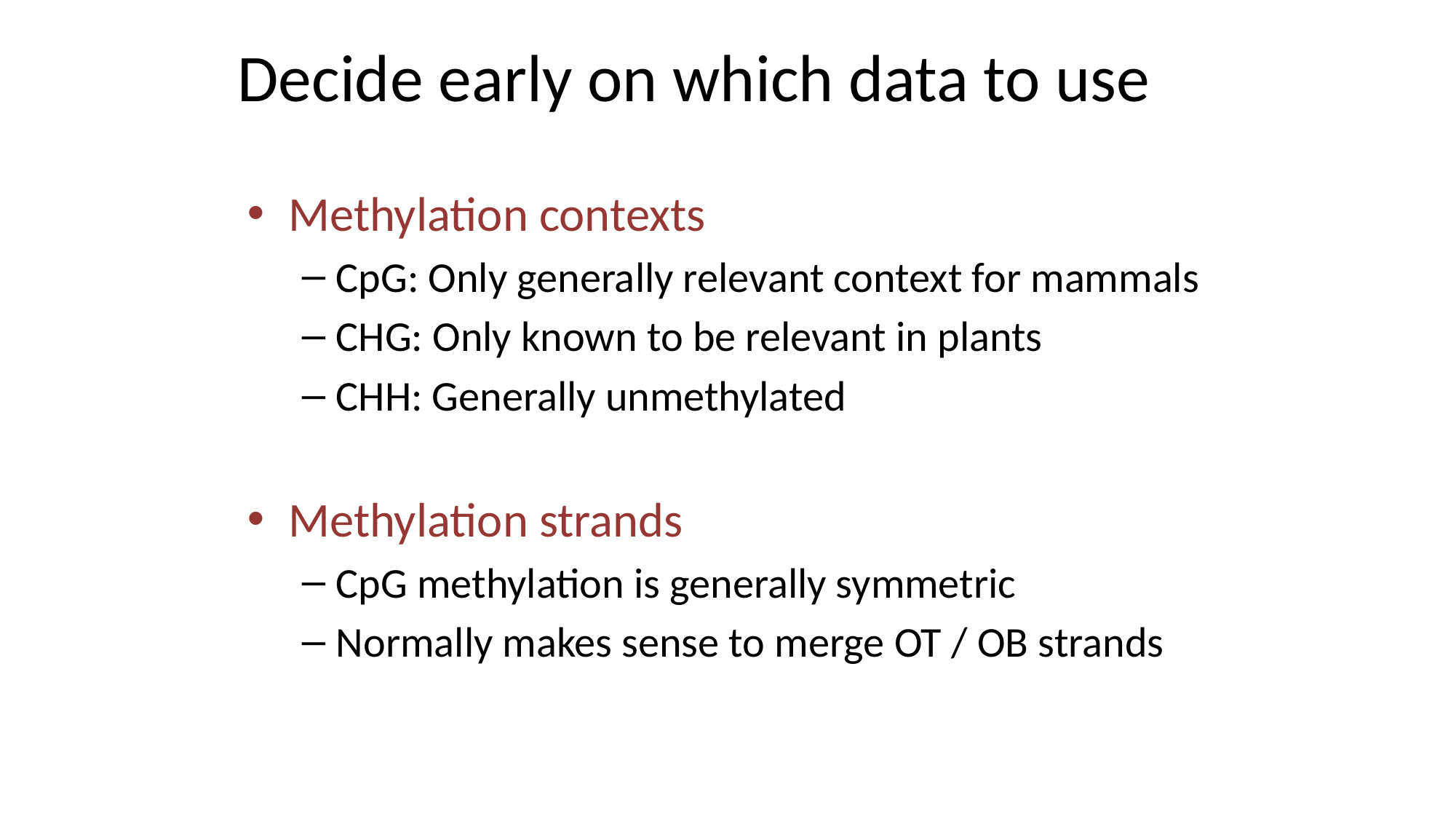

# Decide early on which data to use
Methylation contexts
CpG: Only generally relevant context for mammals
CHG: Only known to be relevant in plants
CHH: Generally unmethylated

Methylation strands
CpG methylation is generally symmetric
Normally makes sense to merge OT / OB strands